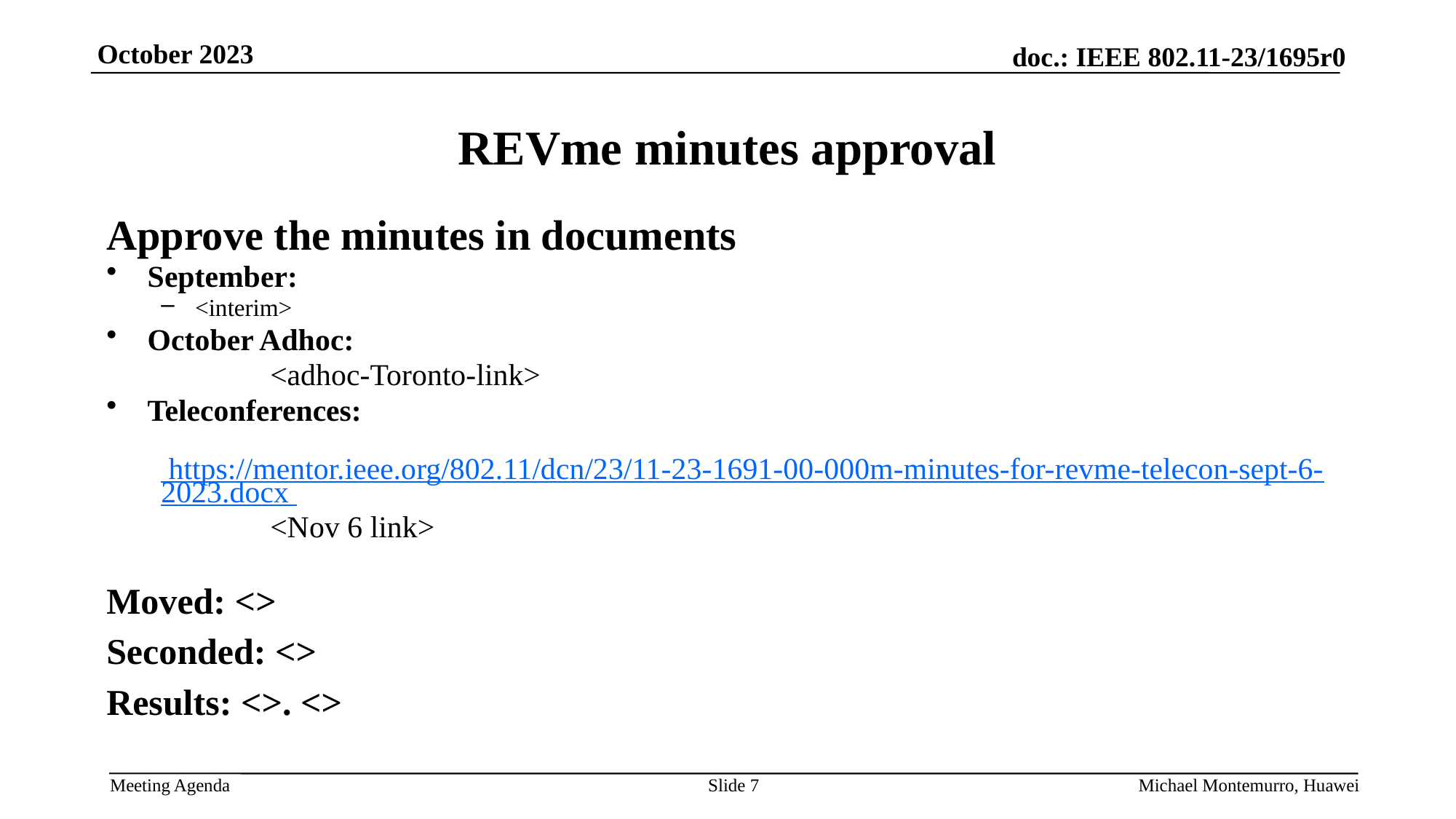

# REVme minutes approval
Approve the minutes in documents
September:
<interim>
October Adhoc:
	<adhoc-Toronto-link>
Teleconferences:
	 https://mentor.ieee.org/802.11/dcn/23/11-23-1691-00-000m-minutes-for-revme-telecon-sept-6-2023.docx
	<Nov 6 link>

Moved: <>
Seconded: <>
Results: <>. <>

Slide 7
Michael Montemurro, Huawei